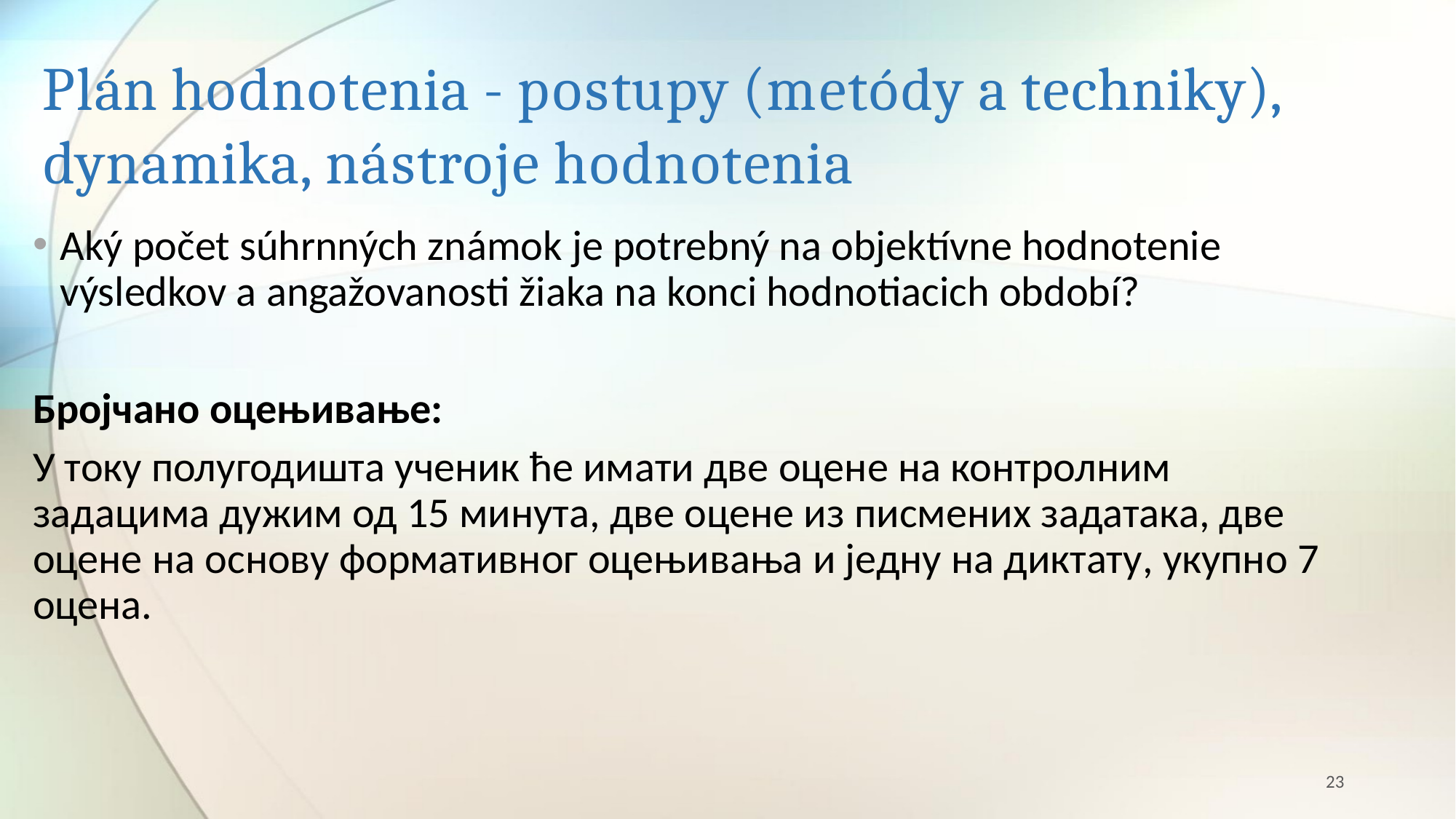

# Plán hodnotenia - postupy (metódy a techniky), dynamika, nástroje hodnotenia
Aký počet súhrnných známok je potrebný na objektívne hodnotenie výsledkov a angažovanosti žiaka na konci hodnotiacich období?

Бројчано оцењивање:
У току полугодишта ученик ће имати две оцене на контролним задацима дужим од 15 минута, две оцене из писмених задатака, две оцене на основу формативног оцењивања и једну на диктату, укупно 7 оцена.

23